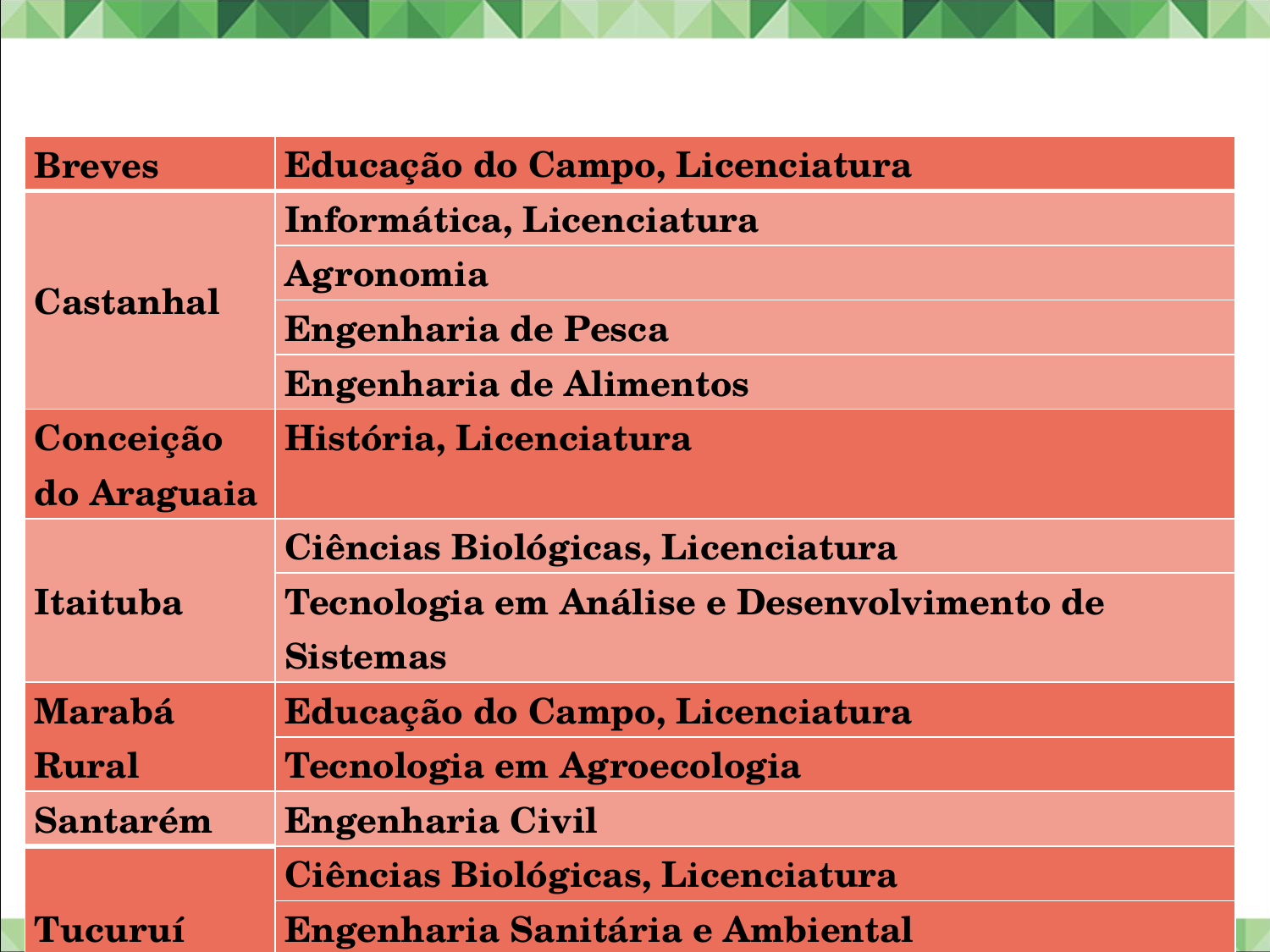

#
| Breves | Educação do Campo, Licenciatura |
| --- | --- |
| Castanhal | Informática, Licenciatura |
|  | Agronomia |
|  | Engenharia de Pesca |
|  | Engenharia de Alimentos |
| Conceição do Araguaia | História, Licenciatura |
| Itaituba | Ciências Biológicas, Licenciatura |
|  | Tecnologia em Análise e Desenvolvimento de Sistemas |
| Marabá Rural | Educação do Campo, Licenciatura |
|  | Tecnologia em Agroecologia |
| Santarém | Engenharia Civil |
| Tucuruí | Ciências Biológicas, Licenciatura |
|  | Engenharia Sanitária e Ambiental |
|  | Tecnologia em Redes de Computadores |